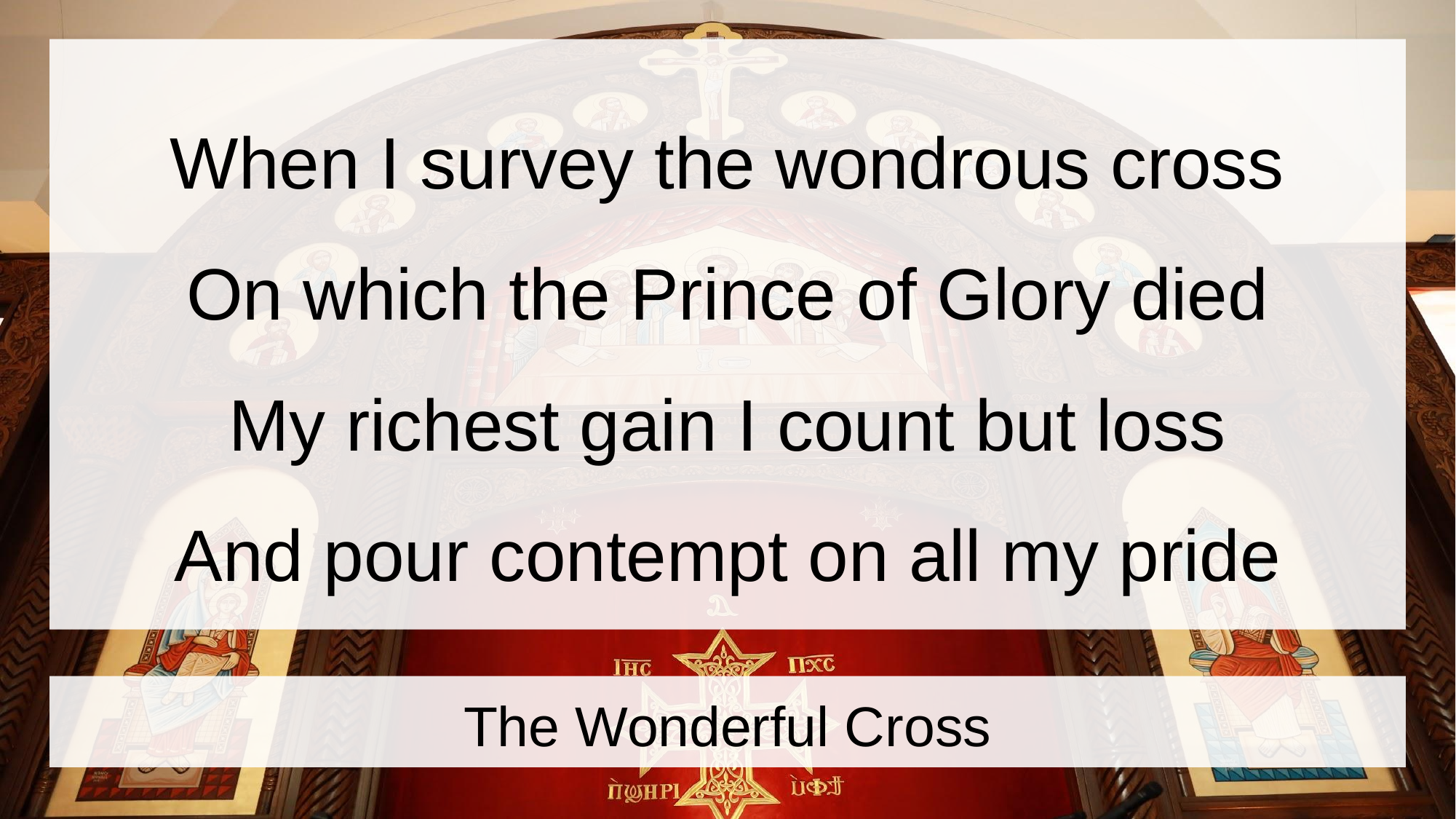

When I survey the wondrous cross
On which the Prince of Glory died
My richest gain I count but loss
And pour contempt on all my pride
# The Wonderful Cross